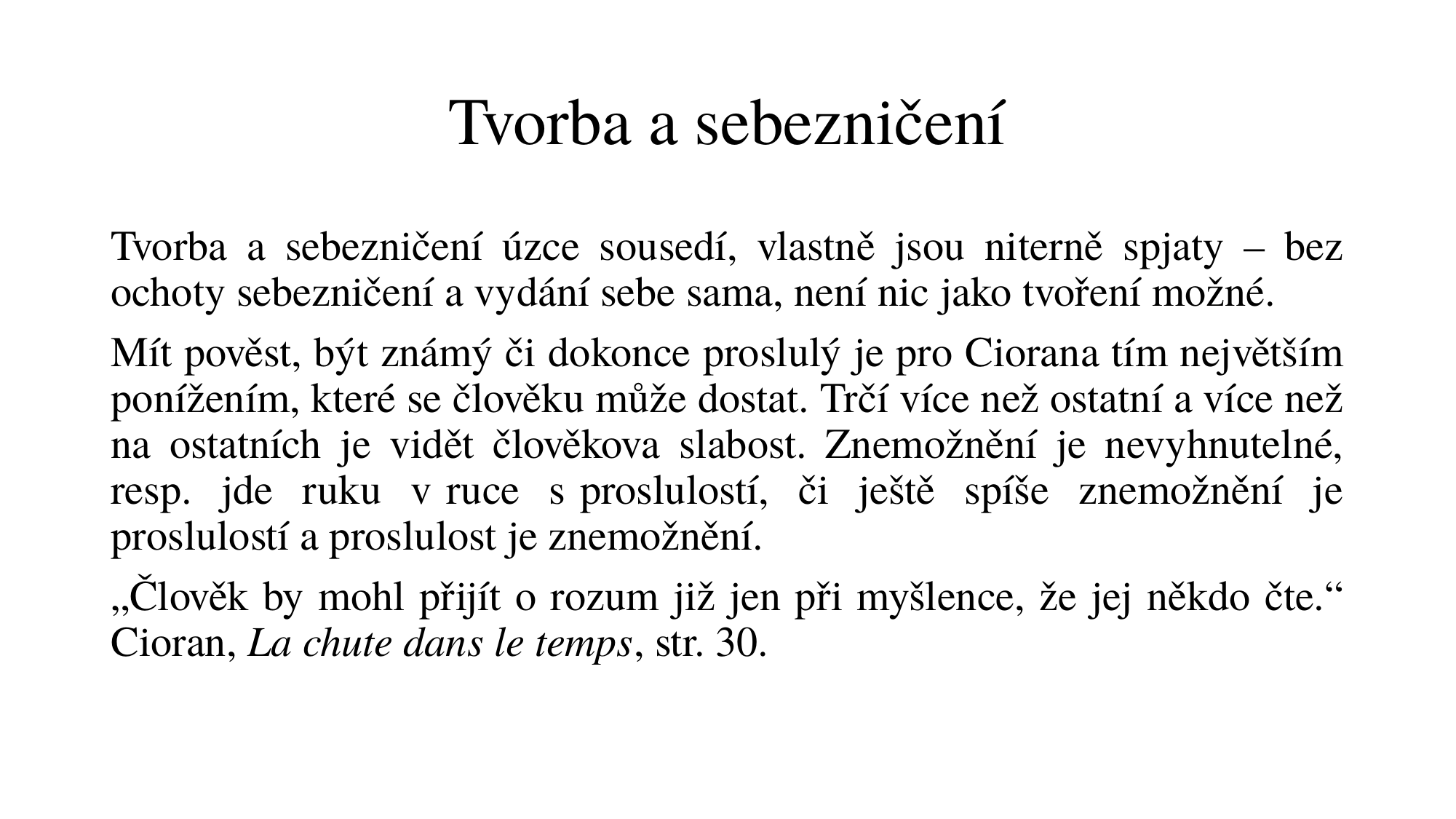

# Tvorba a sebezničení
Tvorba a sebezničení úzce sousedí, vlastně jsou niterně spjaty – bez ochoty sebezničení a vydání sebe sama, není nic jako tvoření možné.
Mít pověst, být známý či dokonce proslulý je pro Ciorana tím největším ponížením, které se člověku může dostat. Trčí více než ostatní a více než na ostatních je vidět člověkova slabost. Znemožnění je nevyhnutelné, resp. jde ruku v ruce s proslulostí, či ještě spíše znemožnění je proslulostí a proslulost je znemožnění.
„Člověk by mohl přijít o rozum již jen při myšlence, že jej někdo čte.“ Cioran, La chute dans le temps, str. 30.